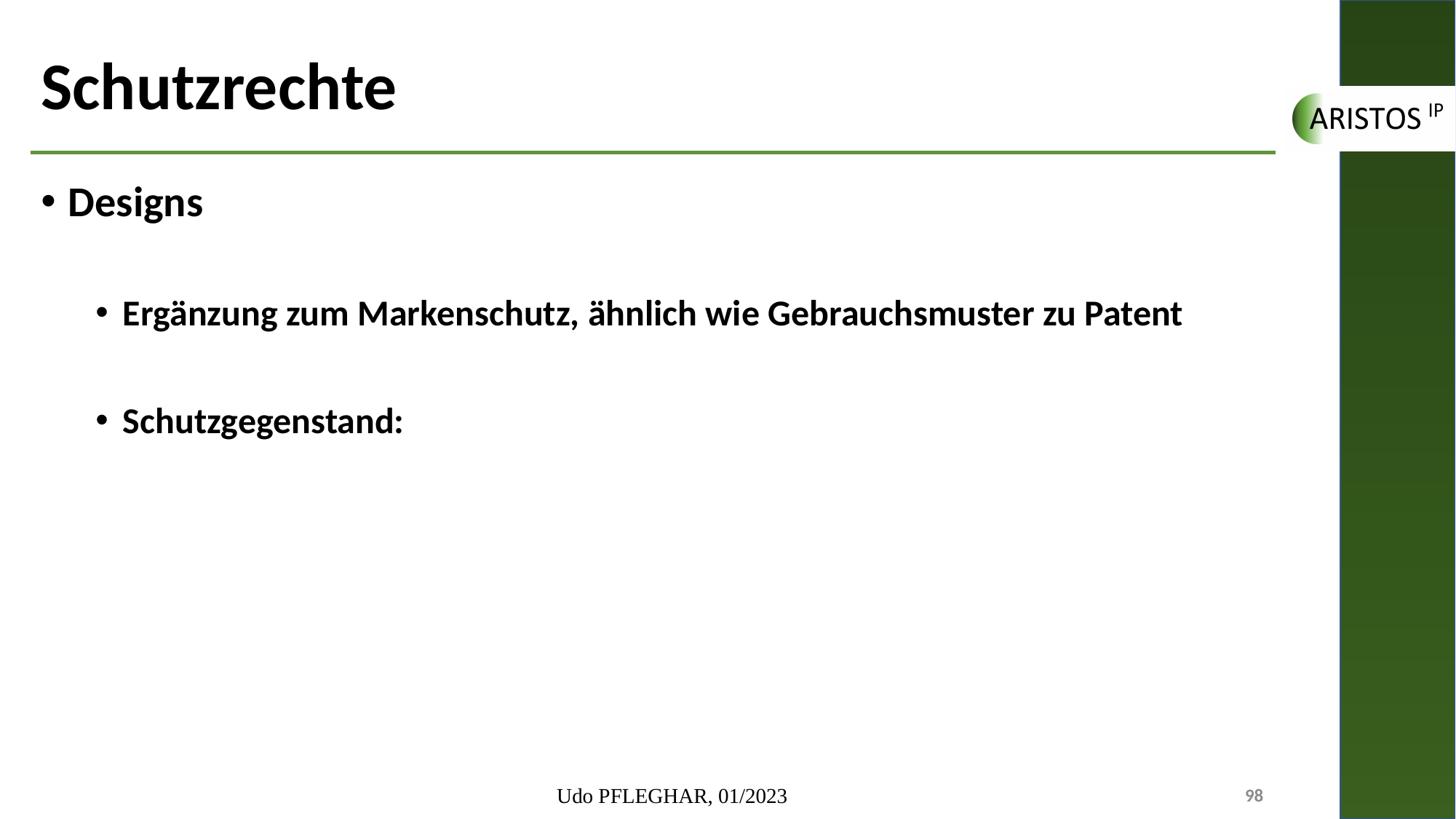

# Schutzrechte
Designs

Ergänzung zum Markenschutz, ähnlich wie Gebrauchsmuster zu Patent

Schutzgegenstand:

Udo PFLEGHAR, 01/2023
98